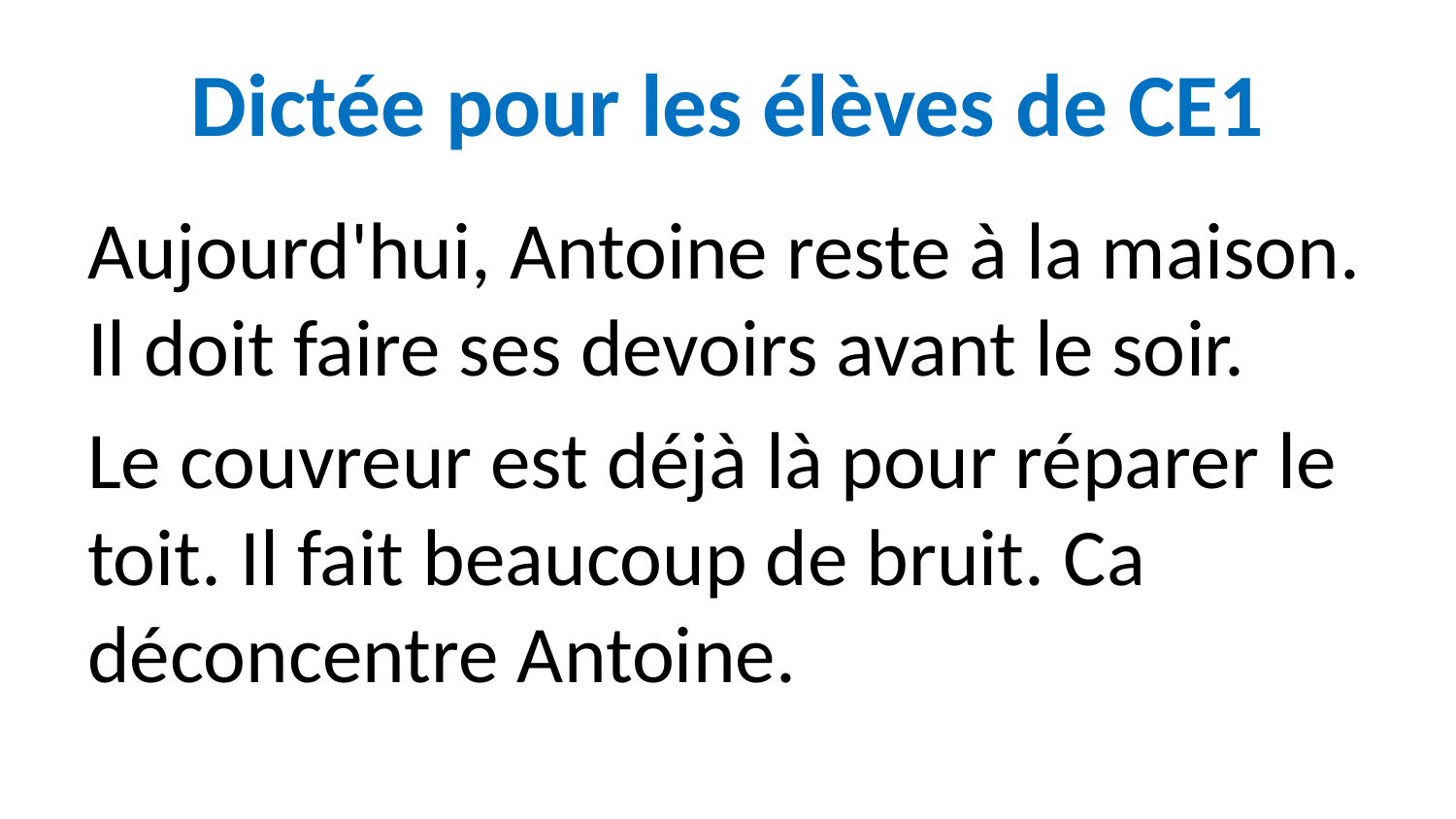

# Dictée pour les élèves de CE1
Aujourd'hui, Antoine reste à la maison. Il doit faire ses devoirs avant le soir.
Le couvreur est déjà là pour réparer le toit. Il fait beaucoup de bruit. Ca déconcentre Antoine.